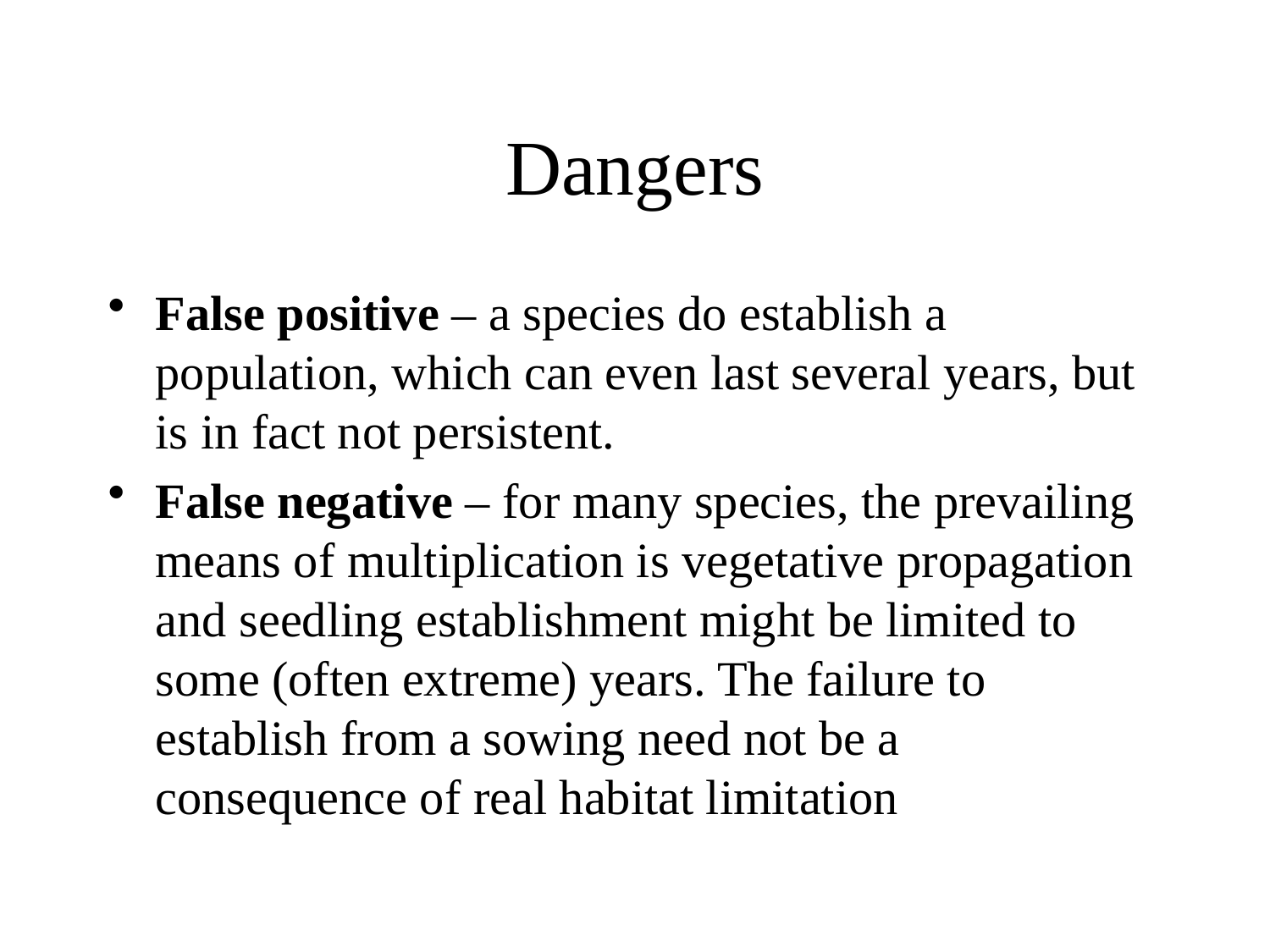

# Dangers
False positive – a species do establish a population, which can even last several years, but is in fact not persistent.
False negative – for many species, the prevailing means of multiplication is vegetative propagation and seedling establishment might be limited to some (often extreme) years. The failure to establish from a sowing need not be a consequence of real habitat limitation